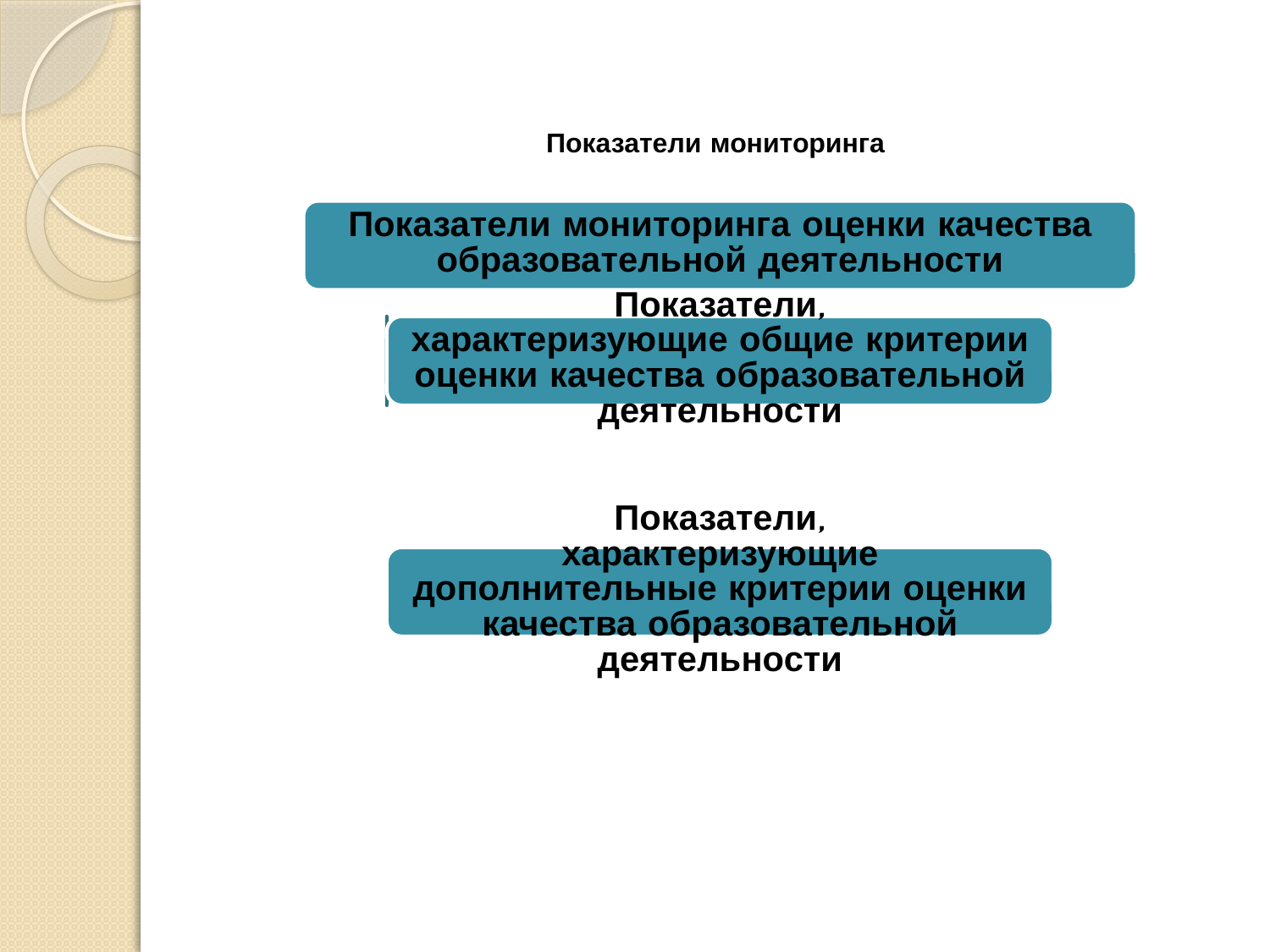

# Показатели мониторинга
Показатели мониторинга оценки качества образовательной деятельности
Показатели,
характеризующие дополнительные критерии оценки качества образовательной деятельности
Показатели,
характеризующие общие критерии оценки качества образовательной деятельности